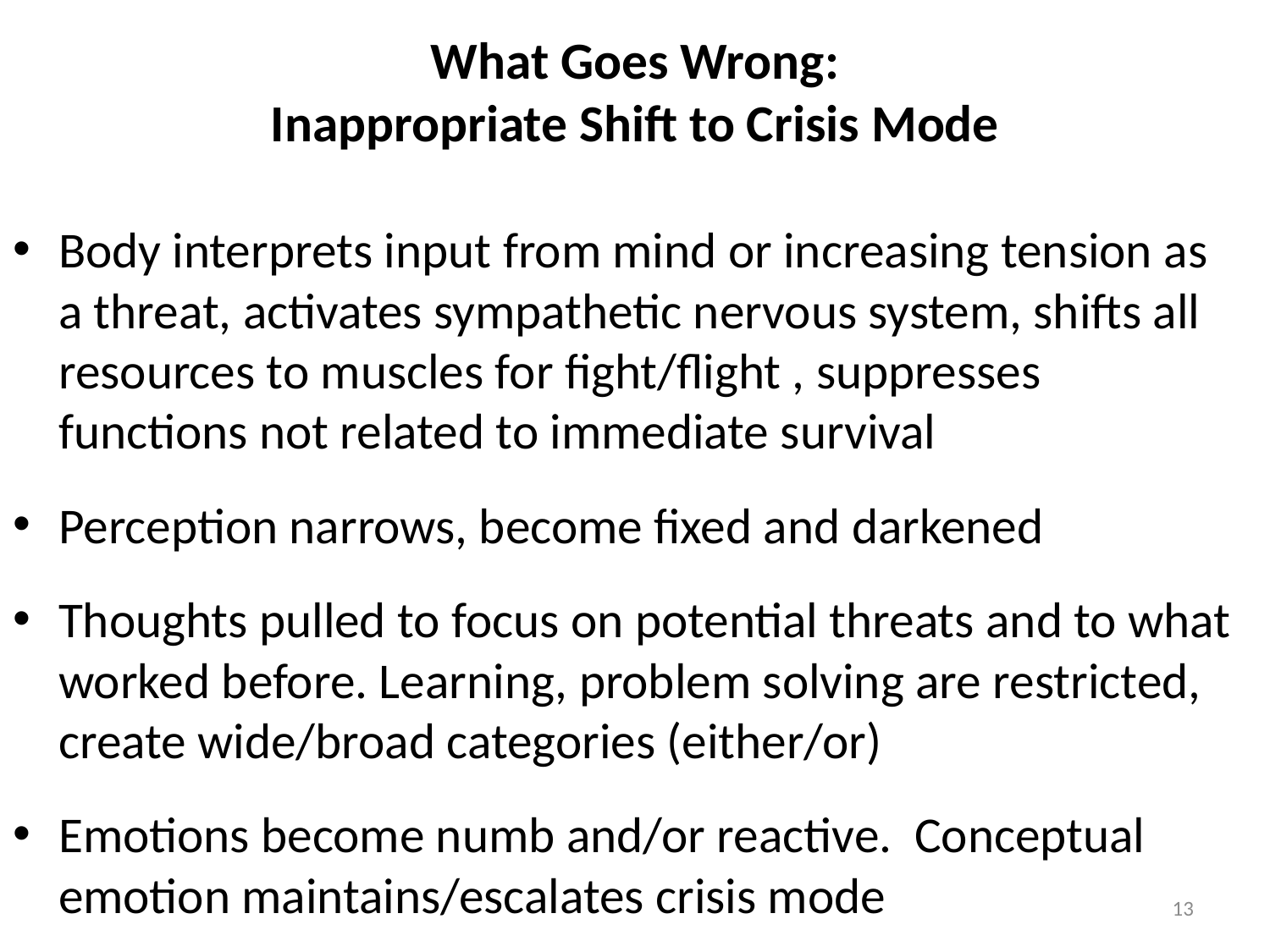

# What Goes Wrong: Inappropriate Shift to Crisis Mode
Body interprets input from mind or increasing tension as a threat, activates sympathetic nervous system, shifts all resources to muscles for fight/flight , suppresses functions not related to immediate survival

Perception narrows, become fixed and darkened

Thoughts pulled to focus on potential threats and to what worked before. Learning, problem solving are restricted, create wide/broad categories (either/or)

Emotions become numb and/or reactive.  Conceptual emotion maintains/escalates crisis mode

13